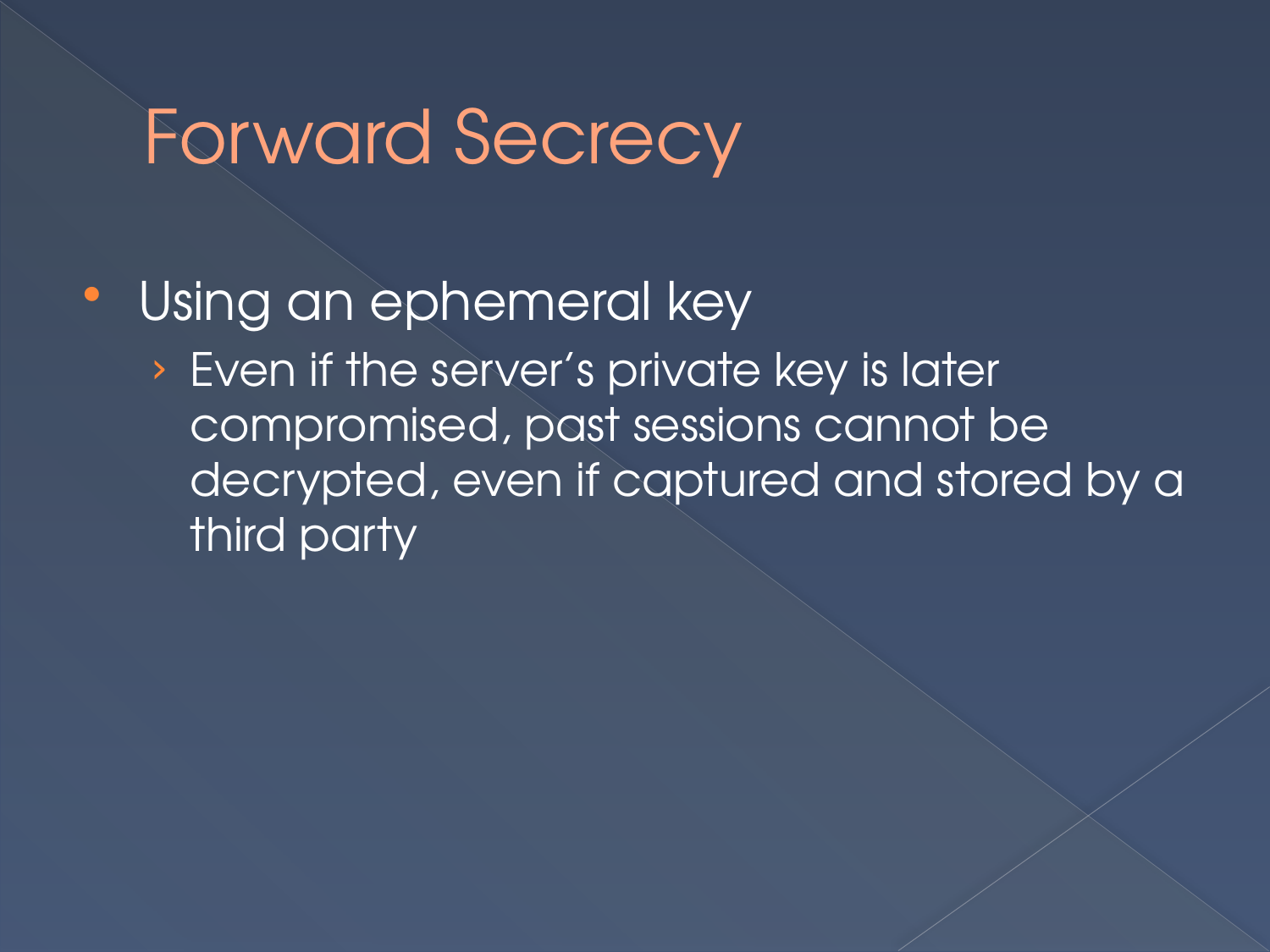

# Forward Secrecy
Using an ephemeral key
Even if the server’s private key is later compromised, past sessions cannot be decrypted, even if captured and stored by a third party